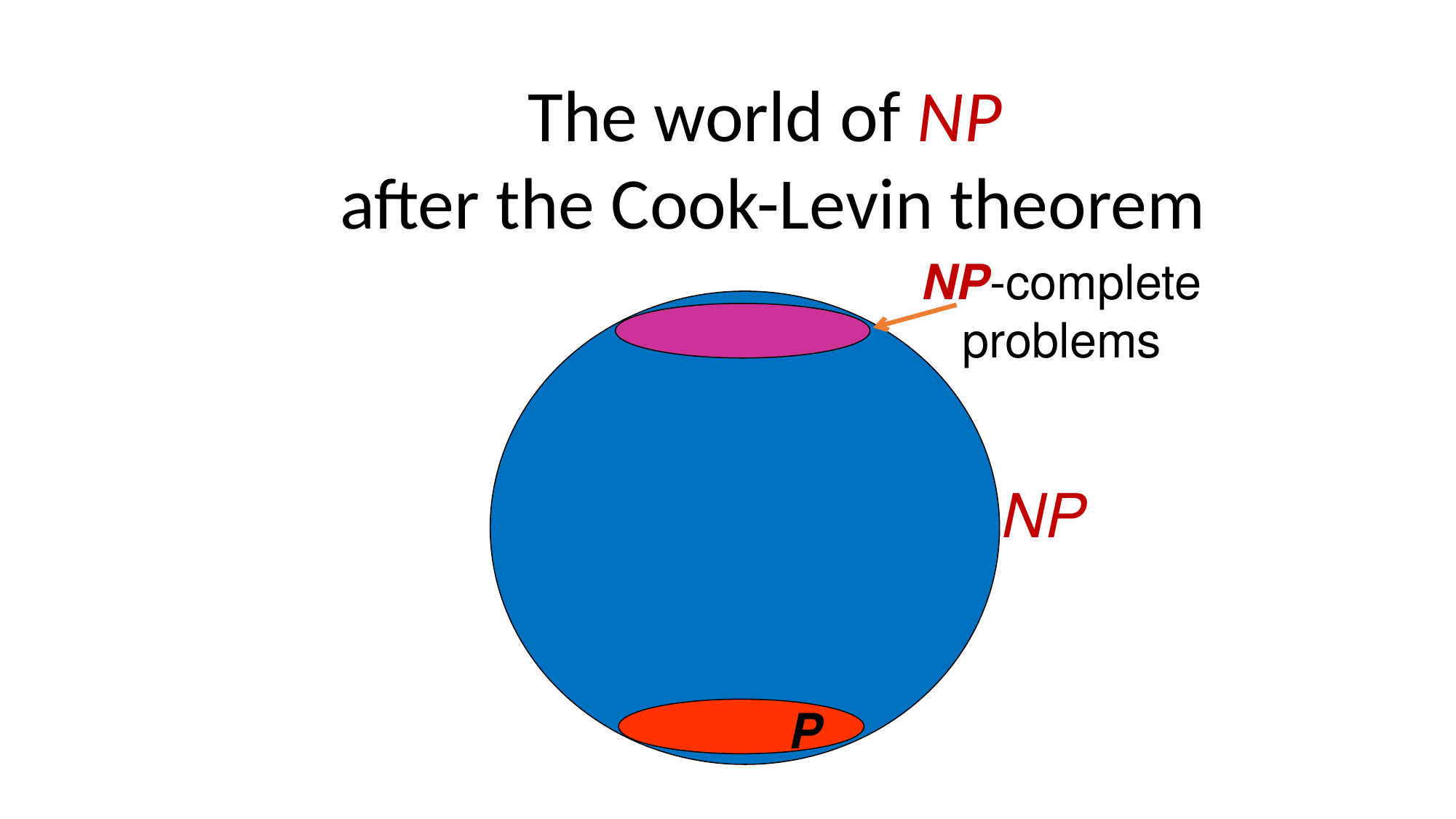

The world of NP
after the Cook-Levin theorem
NP-complete
problems

NP
P